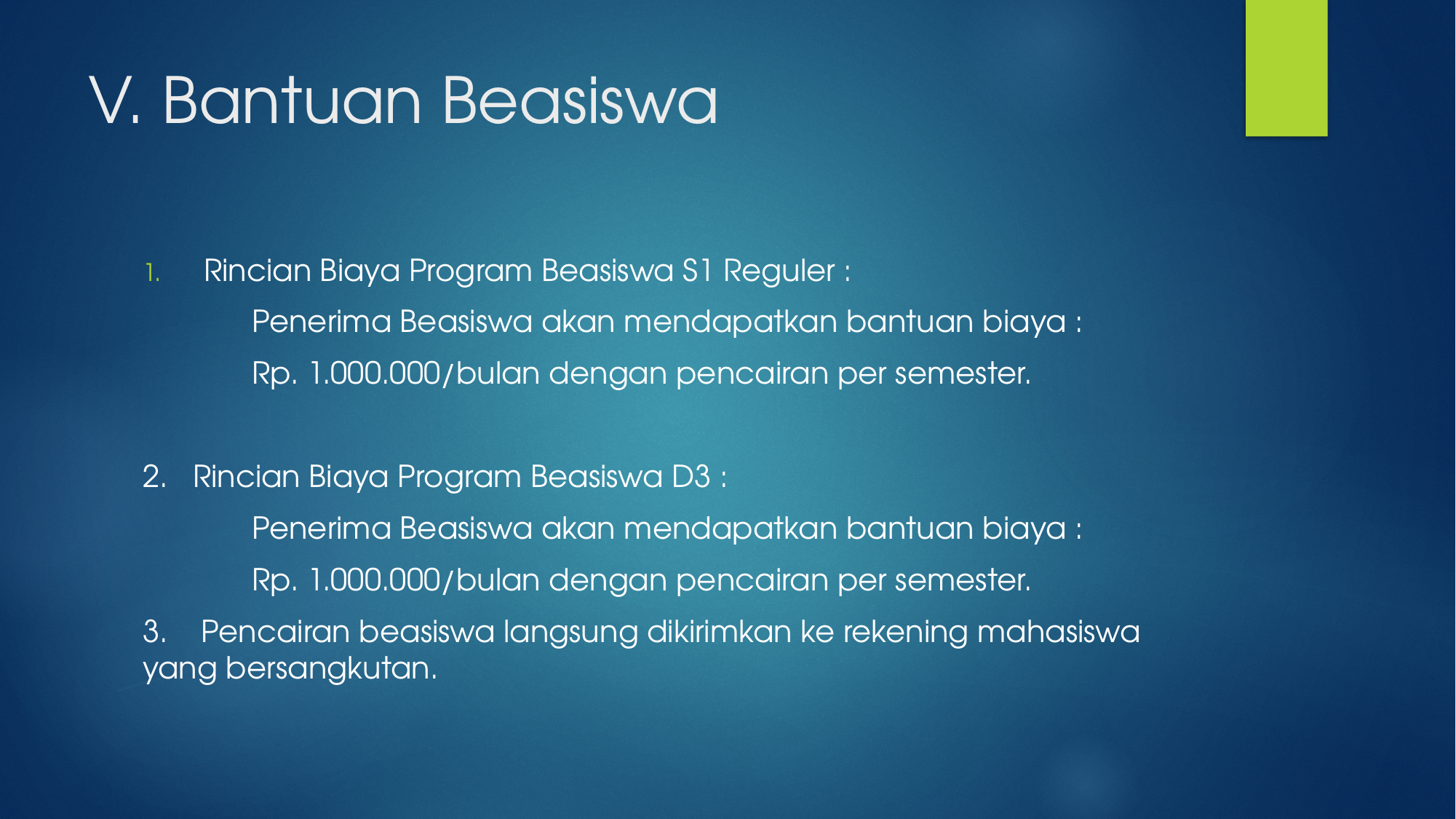

# V. Bantuan Beasiswa
Rincian Biaya Program Beasiswa S1 Reguler :
	Penerima Beasiswa akan mendapatkan bantuan biaya :
	Rp. 1.000.000/bulan dengan pencairan per semester.

2.   Rincian Biaya Program Beasiswa D3 :
	Penerima Beasiswa akan mendapatkan bantuan biaya :
	Rp. 1.000.000/bulan dengan pencairan per semester.
3.    Pencairan beasiswa langsung dikirimkan ke rekening mahasiswa    yang bersangkutan.